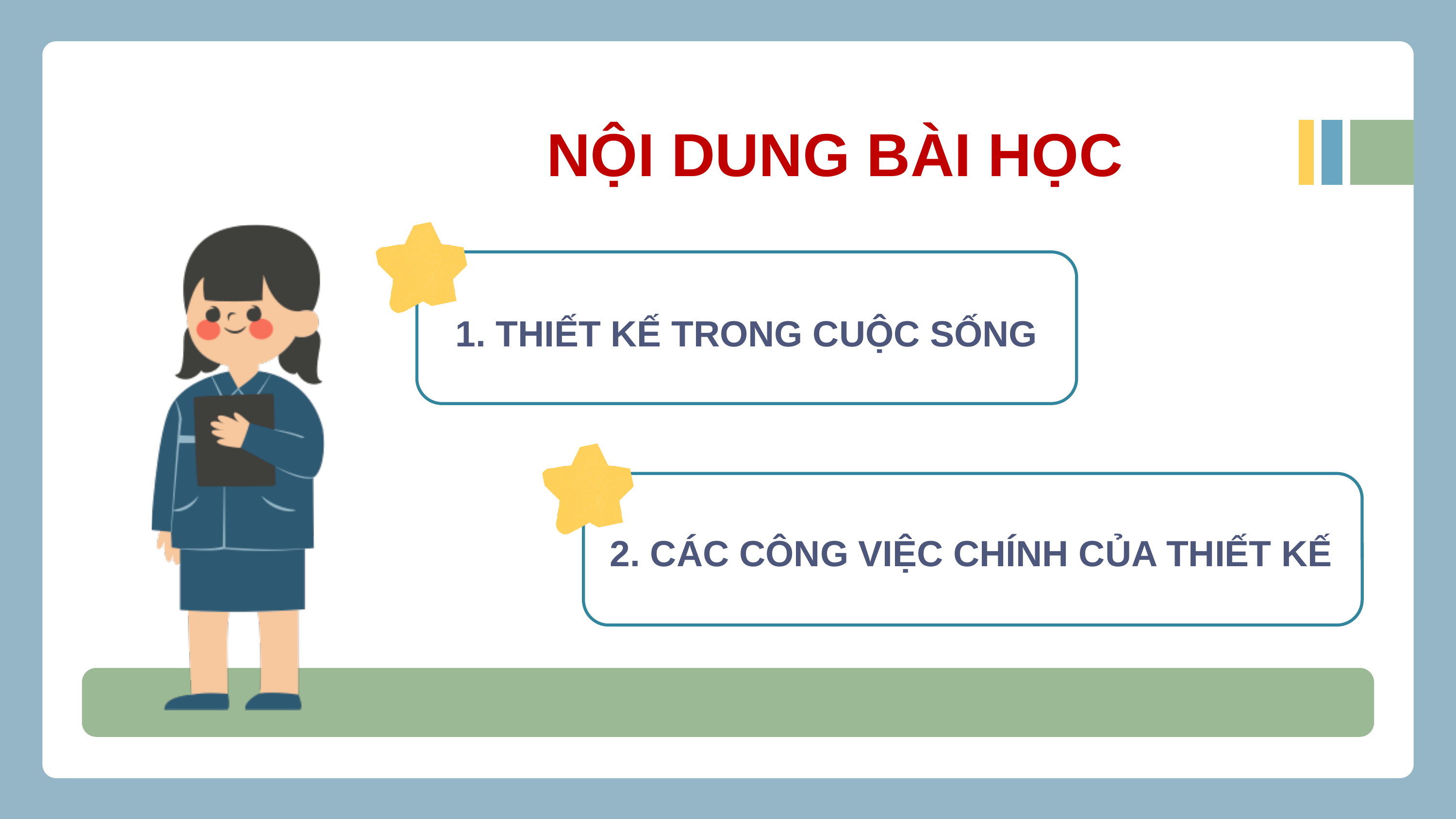

NỘI DUNG BÀI HỌC

1. THIẾT KẾ TRONG CUỘC SỐNG

2. CÁC CÔNG VIỆC CHÍNH CỦA THIẾT KẾ